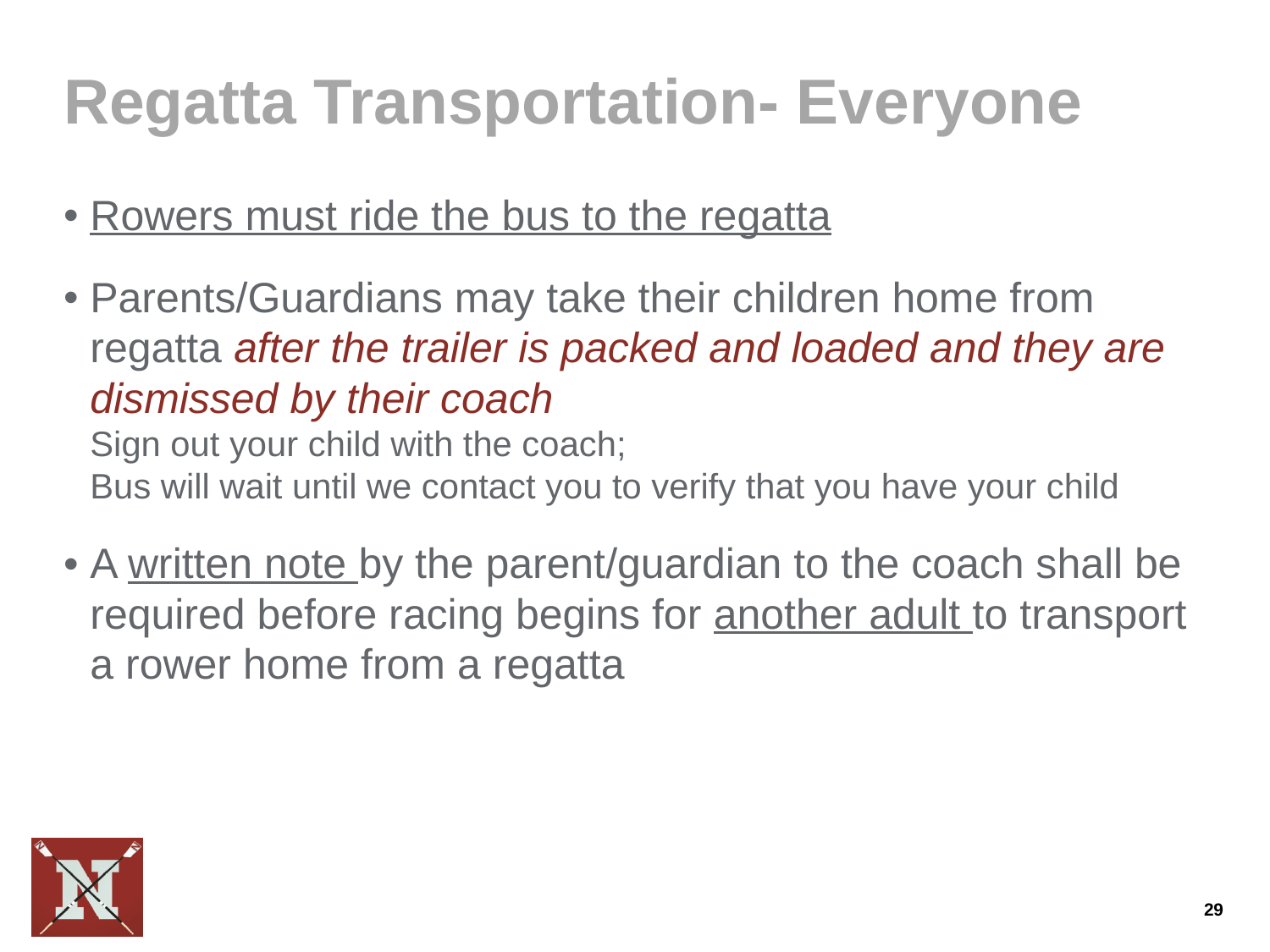

# Regatta Transportation- Everyone
Rowers must ride the bus to the regatta
Parents/Guardians may take their children home from regatta after the trailer is packed and loaded and they are dismissed by their coach
Sign out your child with the coach;
Bus will wait until we contact you to verify that you have your child
A written note by the parent/guardian to the coach shall be required before racing begins for another adult to transport a rower home from a regatta

29